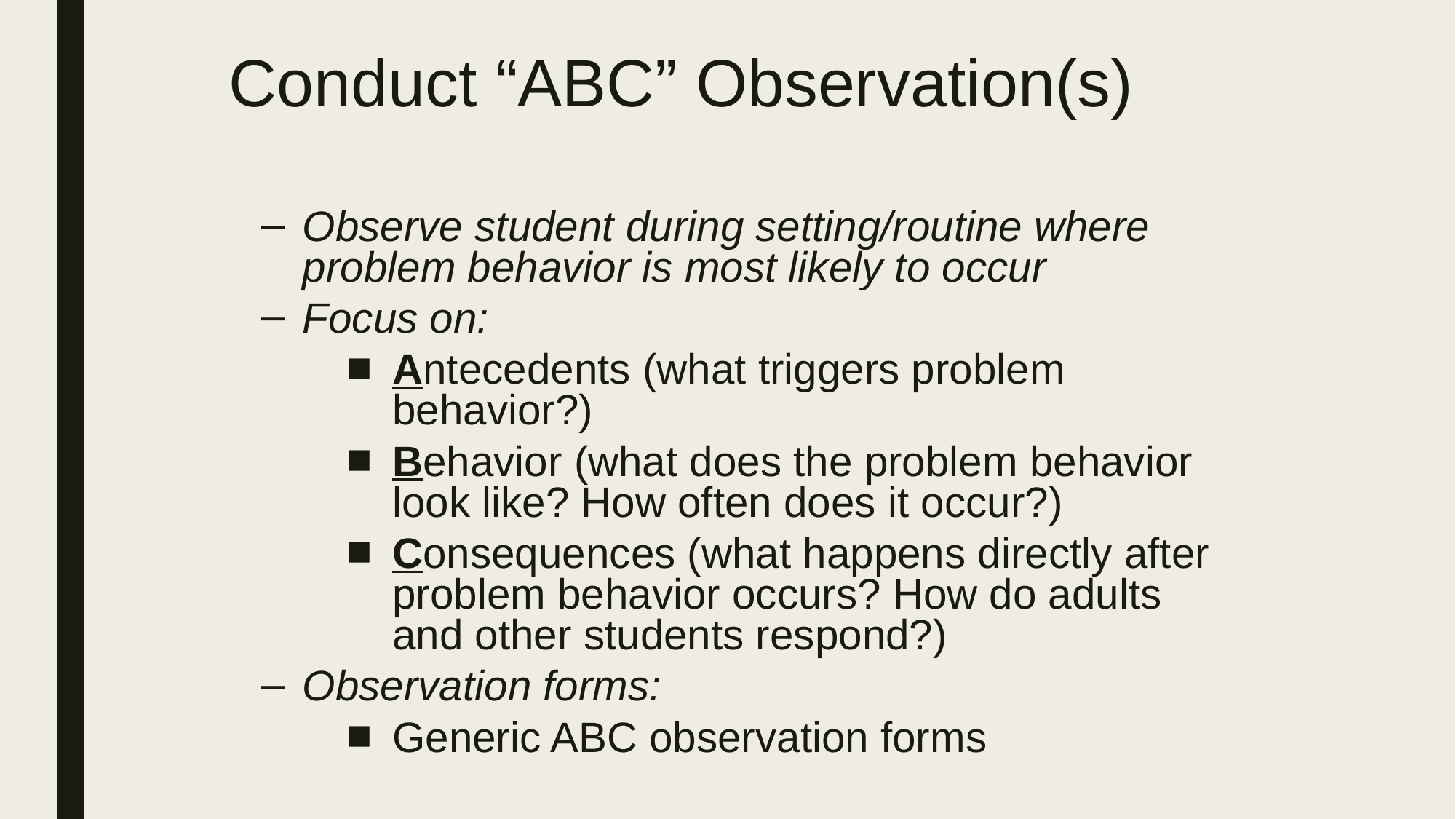

Conduct “ABC” Observation(s)

Observe student during setting/routine where problem behavior is most likely to occur
Focus on:
Antecedents (what triggers problem behavior?)
Behavior (what does the problem behavior look like? How often does it occur?)
Consequences (what happens directly after problem behavior occurs? How do adults and other students respond?)
Observation forms:
Generic ABC observation forms